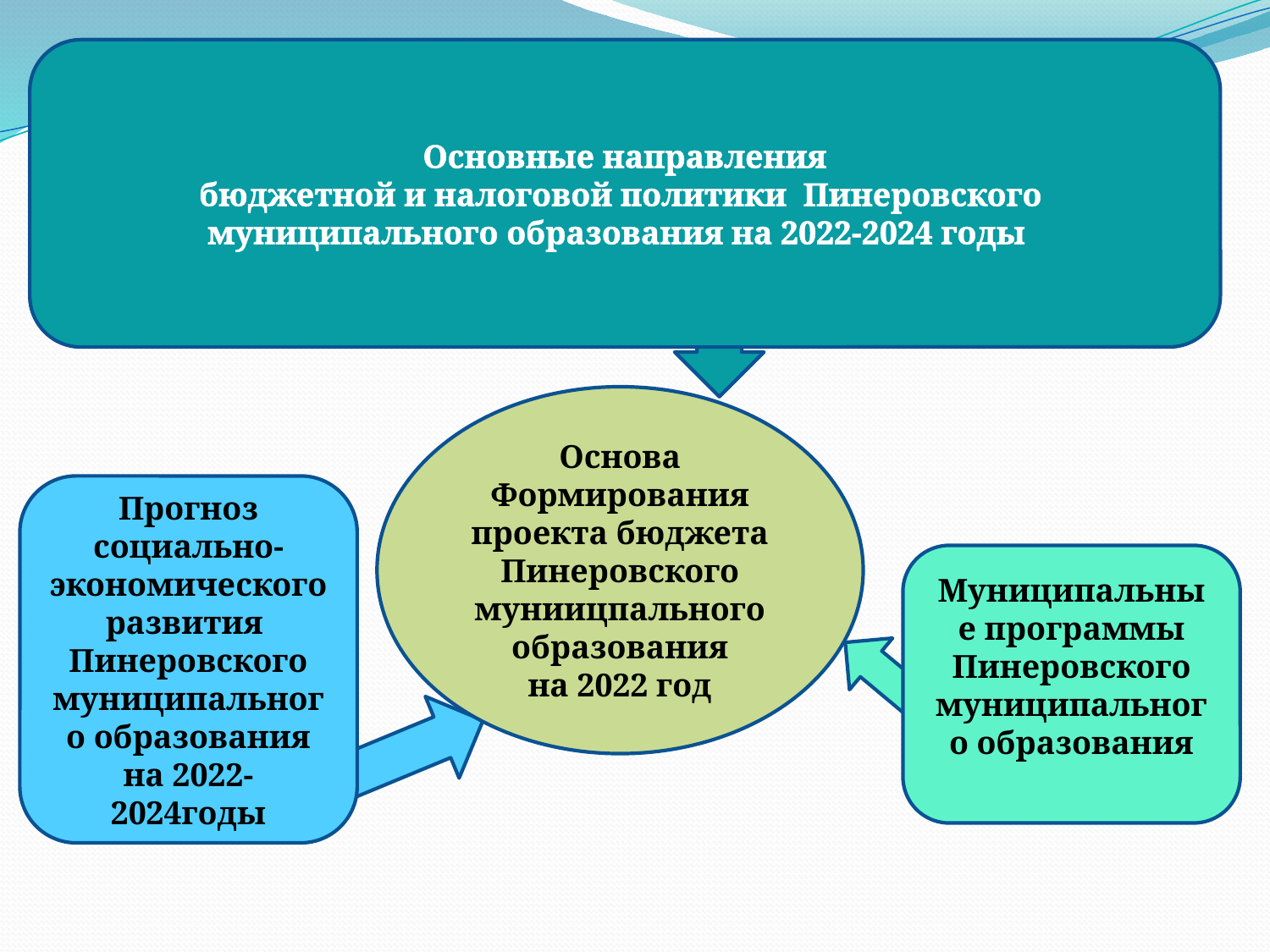

#
Основные направления
бюджетной и налоговой политики  Пинеровского  муниципального образования на 2022-2024 годы

Основа
Формирования
проекта бюджета
Пинеровского муниицпального образования
на 2022 год
Прогноз социально-экономического развития  Пинеровского муниципального образования на 2022-2024годы
Муниципальные программы
Пинеровского муниципального образования